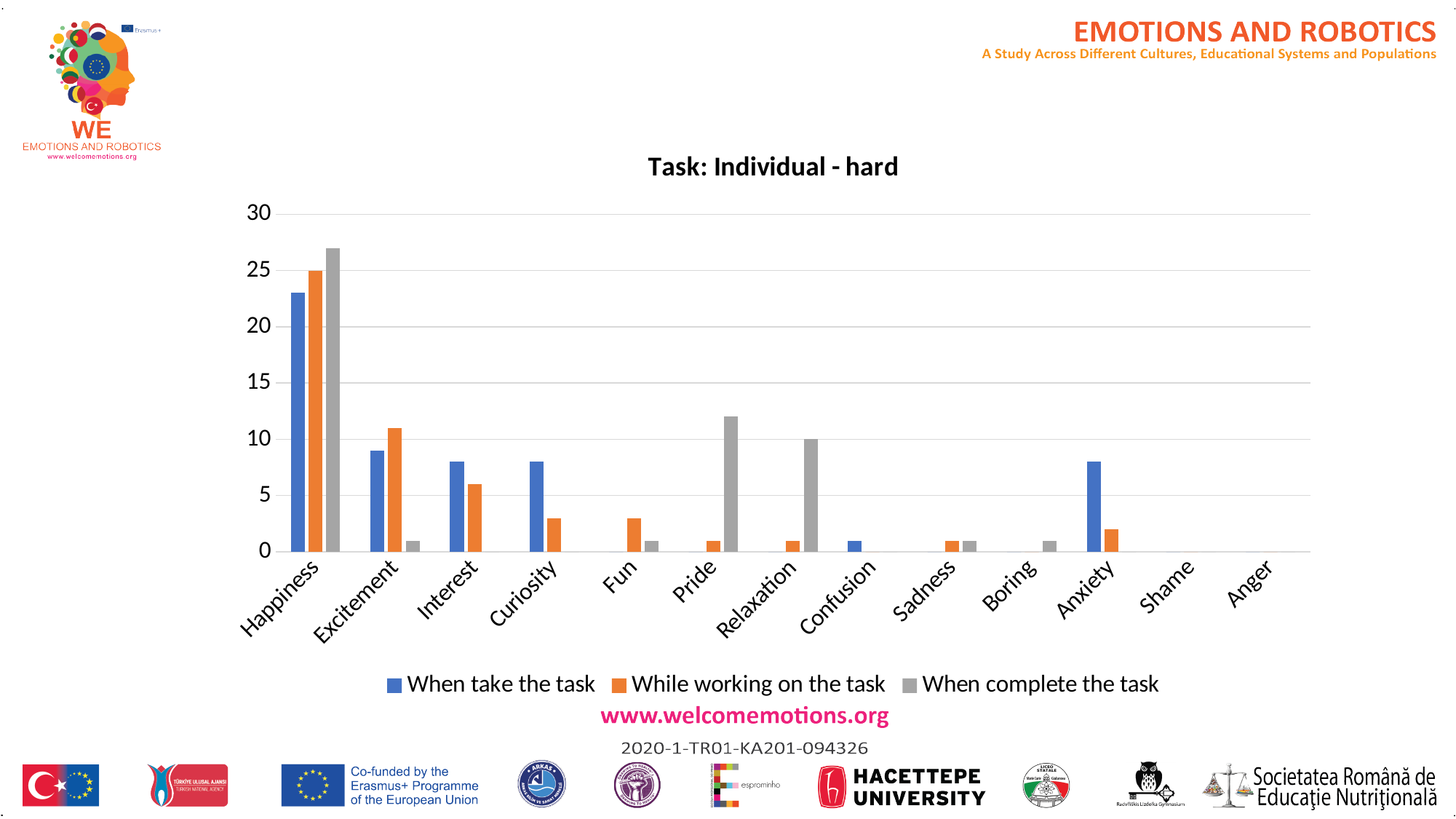

### Chart: Task: Individual - hard

| Category | When take the task | While working on the task | When complete the task |
|---|---|---|---|
| Happiness | 23.0 | 25.0 | 27.0 |
| Excitement | 9.0 | 11.0 | 1.0 |
| Interest | 8.0 | 6.0 | 0.0 |
| Curiosity | 8.0 | 3.0 | 0.0 |
| Fun | 0.0 | 3.0 | 1.0 |
| Pride | 0.0 | 1.0 | 12.0 |
| Relaxation | 0.0 | 1.0 | 10.0 |
| Confusion | 1.0 | 0.0 | 0.0 |
| Sadness | 0.0 | 1.0 | 1.0 |
| Boring | 0.0 | 0.0 | 1.0 |
| Anxiety | 8.0 | 2.0 | 0.0 |
| Shame | 0.0 | 0.0 | 0.0 |
| Anger | 0.0 | 0.0 | 0.0 |